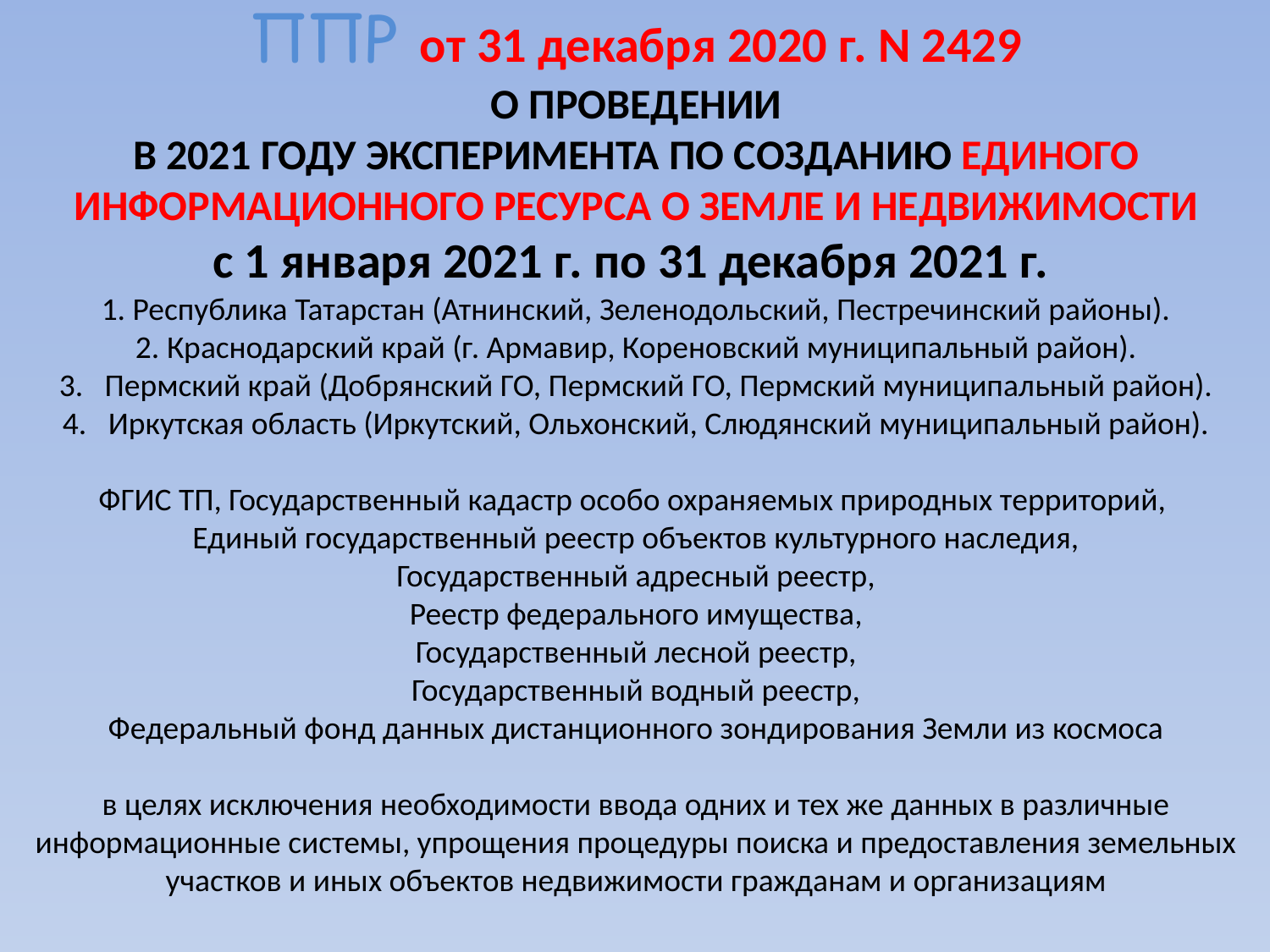

# ППР от 31 декабря 2020 г. N 2429 О ПРОВЕДЕНИИ В 2021 ГОДУ ЭКСПЕРИМЕНТА ПО СОЗДАНИЮ ЕДИНОГО ИНФОРМАЦИОННОГО РЕСУРСА О ЗЕМЛЕ И НЕДВИЖИМОСТИ с 1 января 2021 г. по 31 декабря 2021 г. 1. Республика Татарстан (Атнинский, Зеленодольский, Пестречинский районы). 2. Краснодарский край (г. Армавир, Кореновский муниципальный район). 3.   Пермский край (Добрянский ГО, Пермский ГО, Пермский муниципальный район). 4.   Иркутская область (Иркутский, Ольхонский, Слюдянский муниципальный район). ФГИС ТП, Государственный кадастр особо охраняемых природных территорий, Единый государственный реестр объектов культурного наследия, Государственный адресный реестр, Реестр федерального имущества, Государственный лесной реестр, Государственный водный реестр, Федеральный фонд данных дистанционного зондирования Земли из космоса в целях исключения необходимости ввода одних и тех же данных в различные информационные системы, упрощения процедуры поиска и предоставления земельных участков и иных объектов недвижимости гражданам и организациям